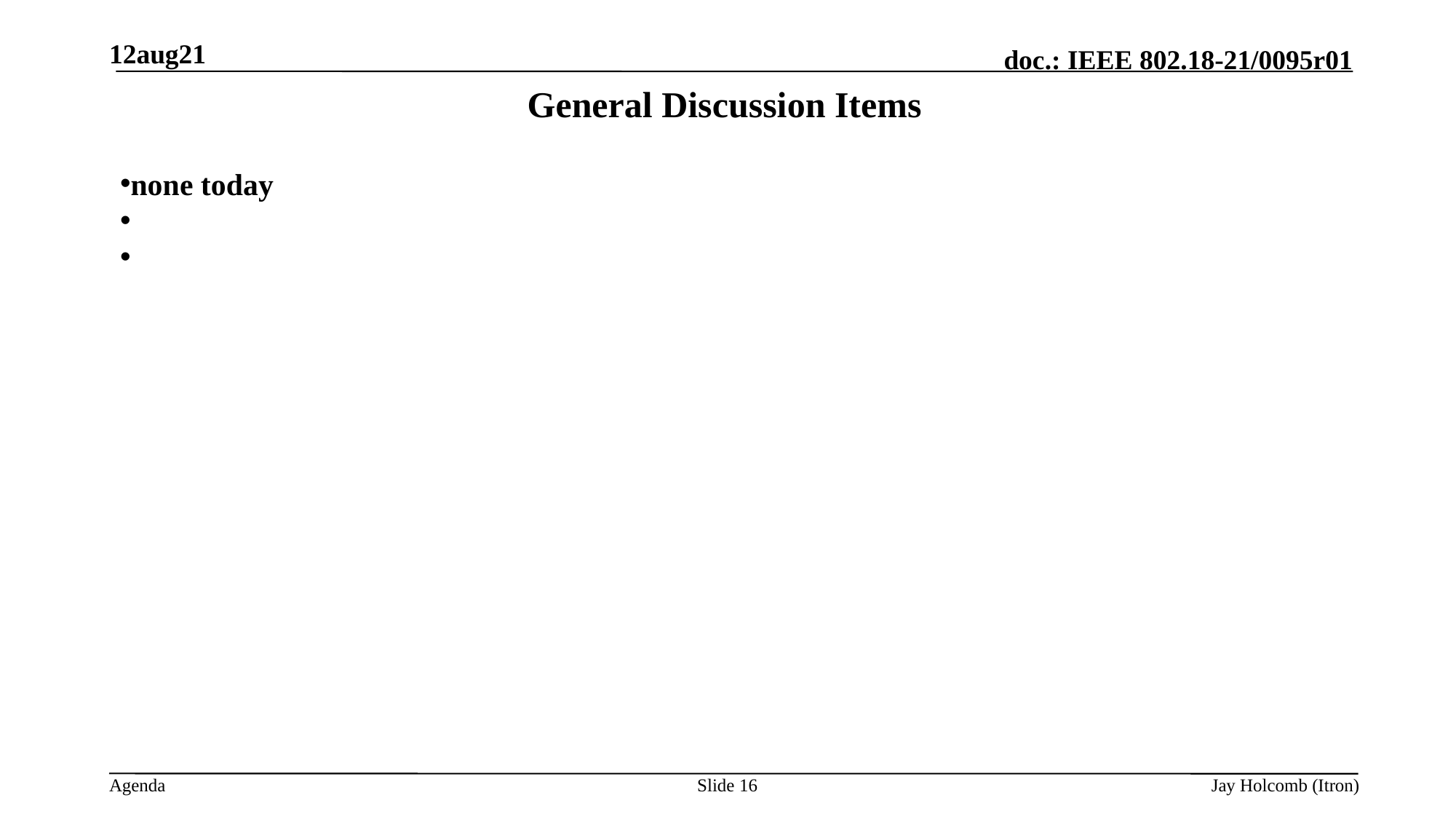

12aug21
# General Discussion Items

none today

Slide 16
Jay Holcomb (Itron)